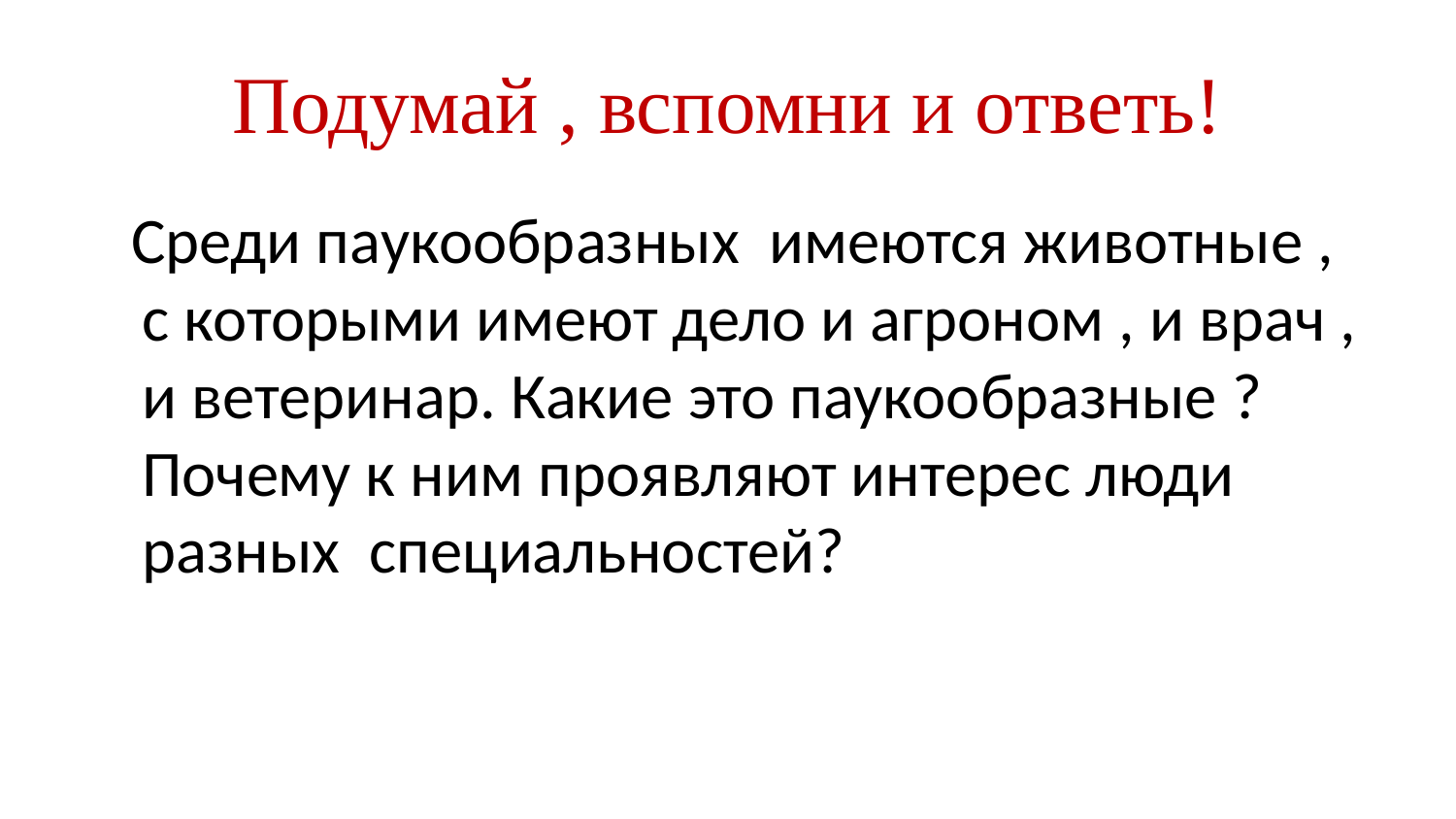

# Подумай , вспомни и ответь!
   Среди паукообразных  имеются животные , с которыми имеют дело и агроном , и врач , и ветеринар. Какие это паукообразные ? Почему к ним проявляют интерес люди разных  специальностей?